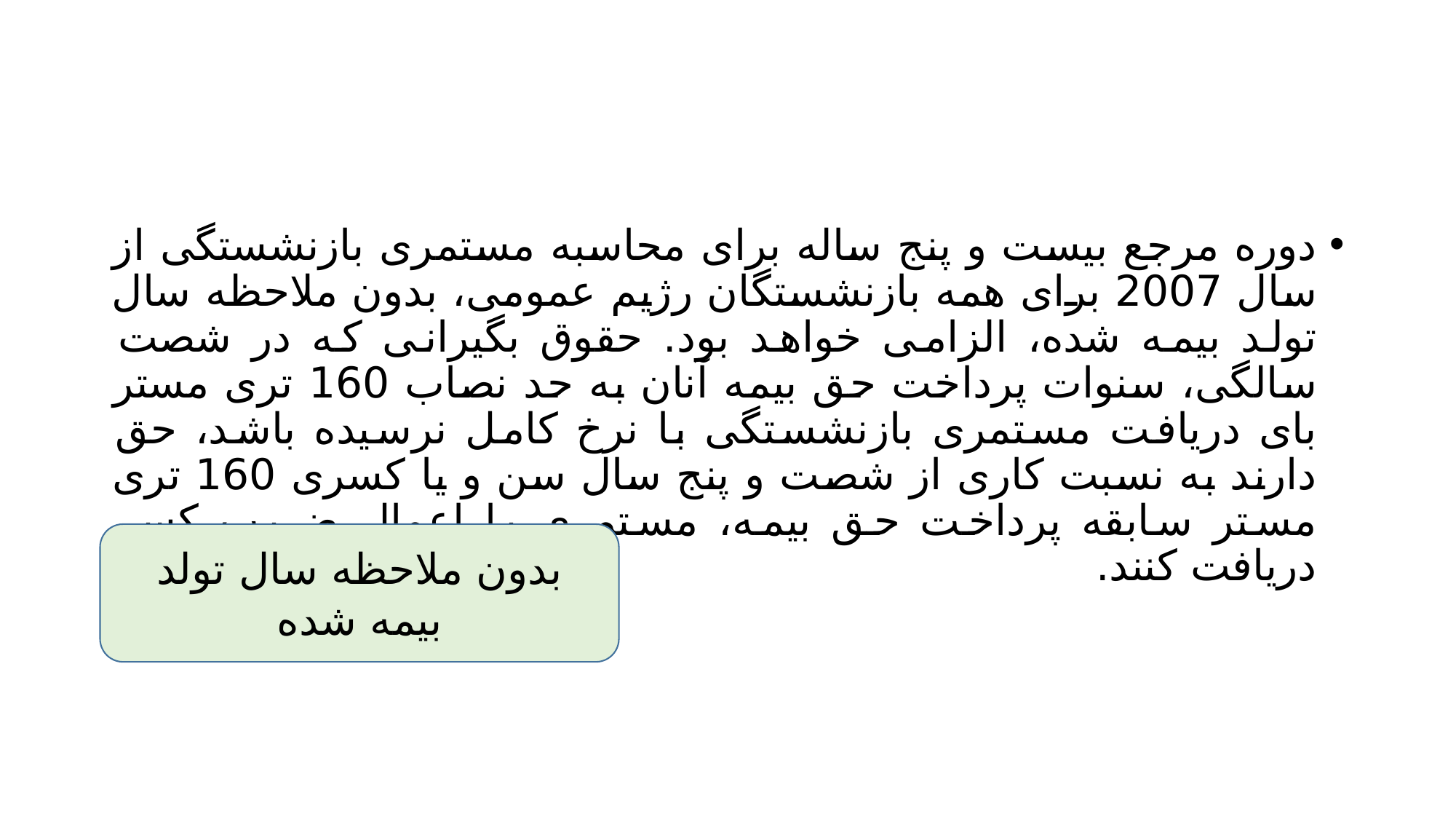

#
دوره مرجع بیست و پنج ساله برای محاسبه مستمری بازنشستگی از سال 2007 برای همه بازنشستگان رژیم عمومی، بدون ملاحظه سال تولد بیمه شده، الزامی خواهد بود. حقوق بگیرانی که در شصت سالگی، سنوات پرداخت حق بیمه آنان به حد نصاب 160 تری مستر بای دریافت مستمری بازنشستگی با نرخ کامل نرسیده باشد، حق دارند به نسبت کاری از شصت و پنج سال سن و یا کسری 160 تری مستر سابقه پرداخت حق بیمه، مستمری با اعمال ضریب کسر دریافت کنند.

بدون ملاحظه سال تولد بیمه شده